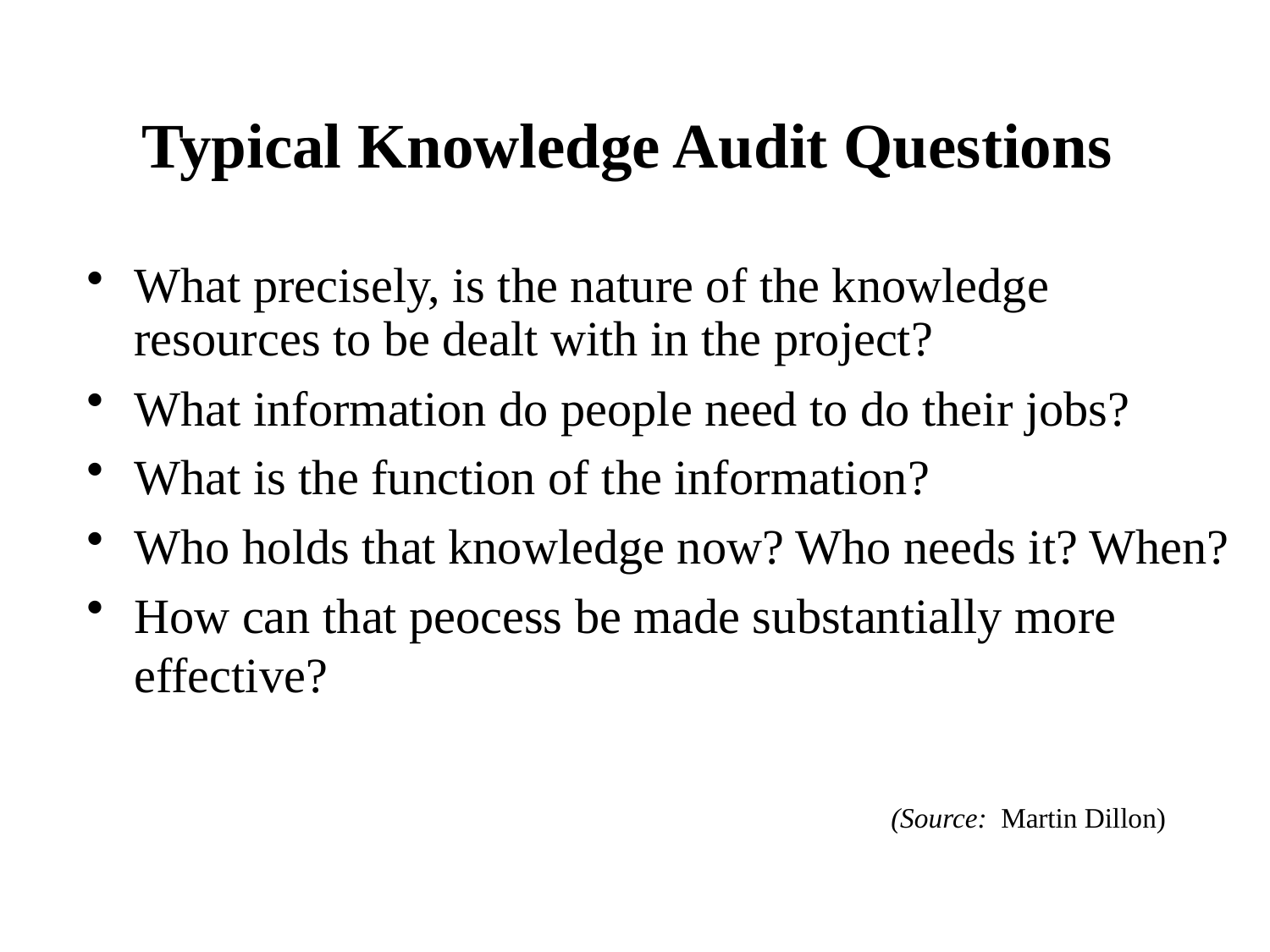

# Typical Knowledge Audit Questions
What precisely, is the nature of the knowledge resources to be dealt with in the project?
What information do people need to do their jobs?
What is the function of the information?
Who holds that knowledge now? Who needs it? When?
How can that peocess be made substantially more effective?
(Source:  Martin Dillon)